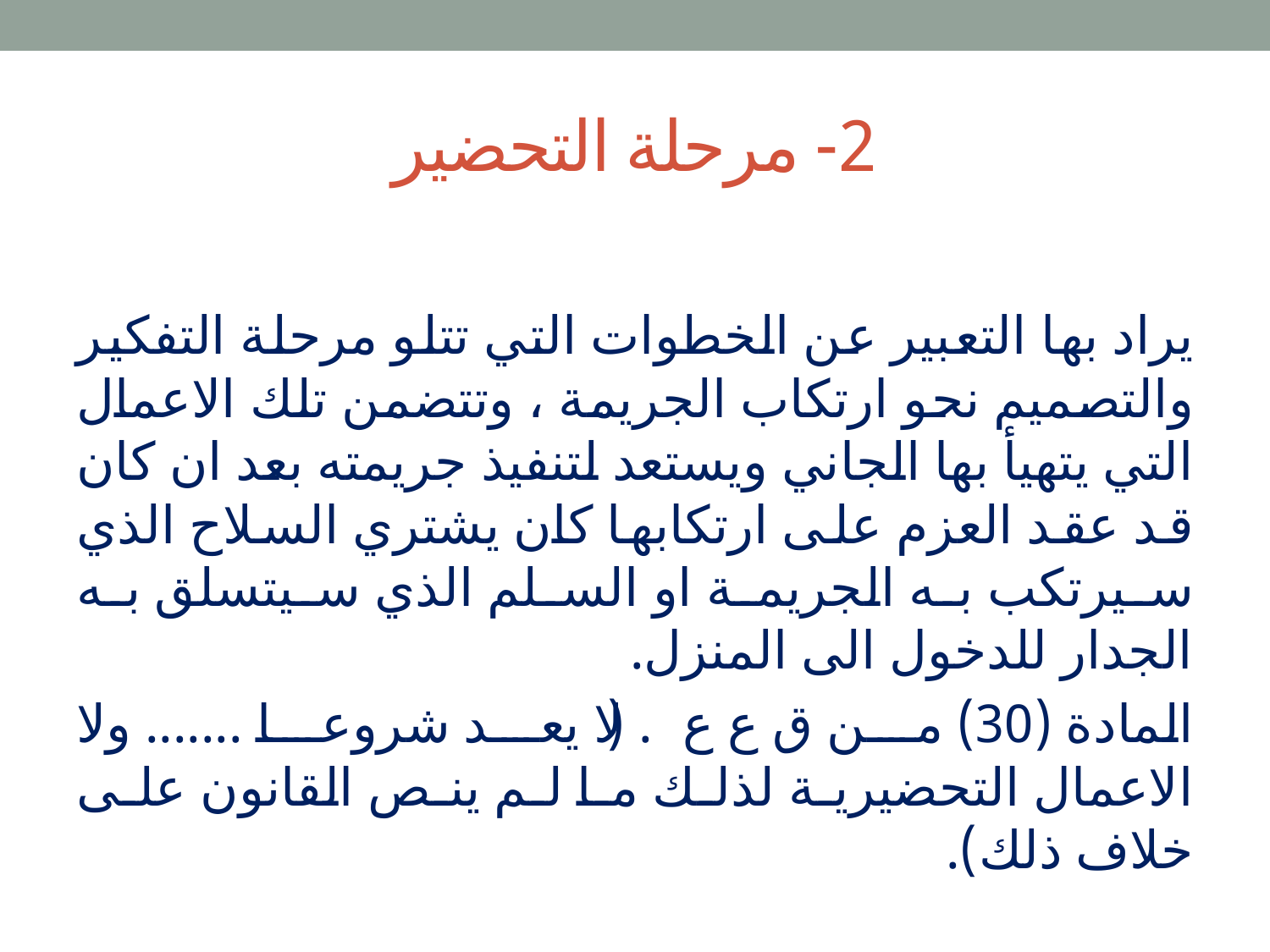

# 2- مرحلة التحضير

يراد بها التعبير عن الخطوات التي تتلو مرحلة التفكير والتصميم نحو ارتكاب الجريمة ، وتتضمن تلك الاعمال التي يتهيأ بها الجاني ويستعد لتنفيذ جريمته بعد ان كان قد عقد العزم على ارتكابها كان يشتري السلاح الذي سيرتكب به الجريمة او السلم الذي سيتسلق به الجدار للدخول الى المنزل.
المادة (30) من ق ع ع. ( لا يعد شروعا ....... ولا الاعمال التحضيرية لذلك ما لم ينص القانون على خلاف ذلك).